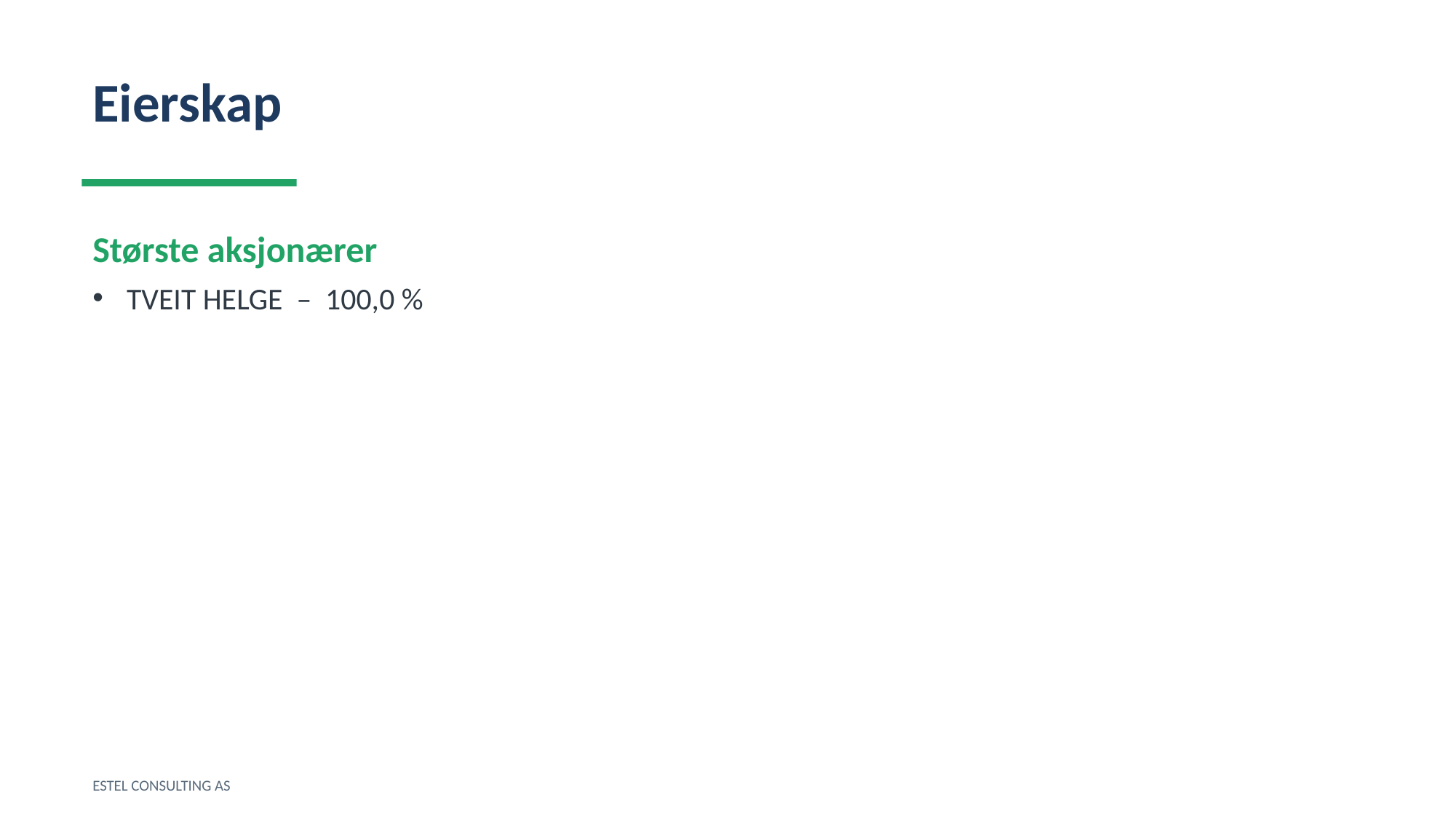

Eierskap

Største aksjonærer
TVEIT HELGE  –  100,0 %
ESTEL CONSULTING AS